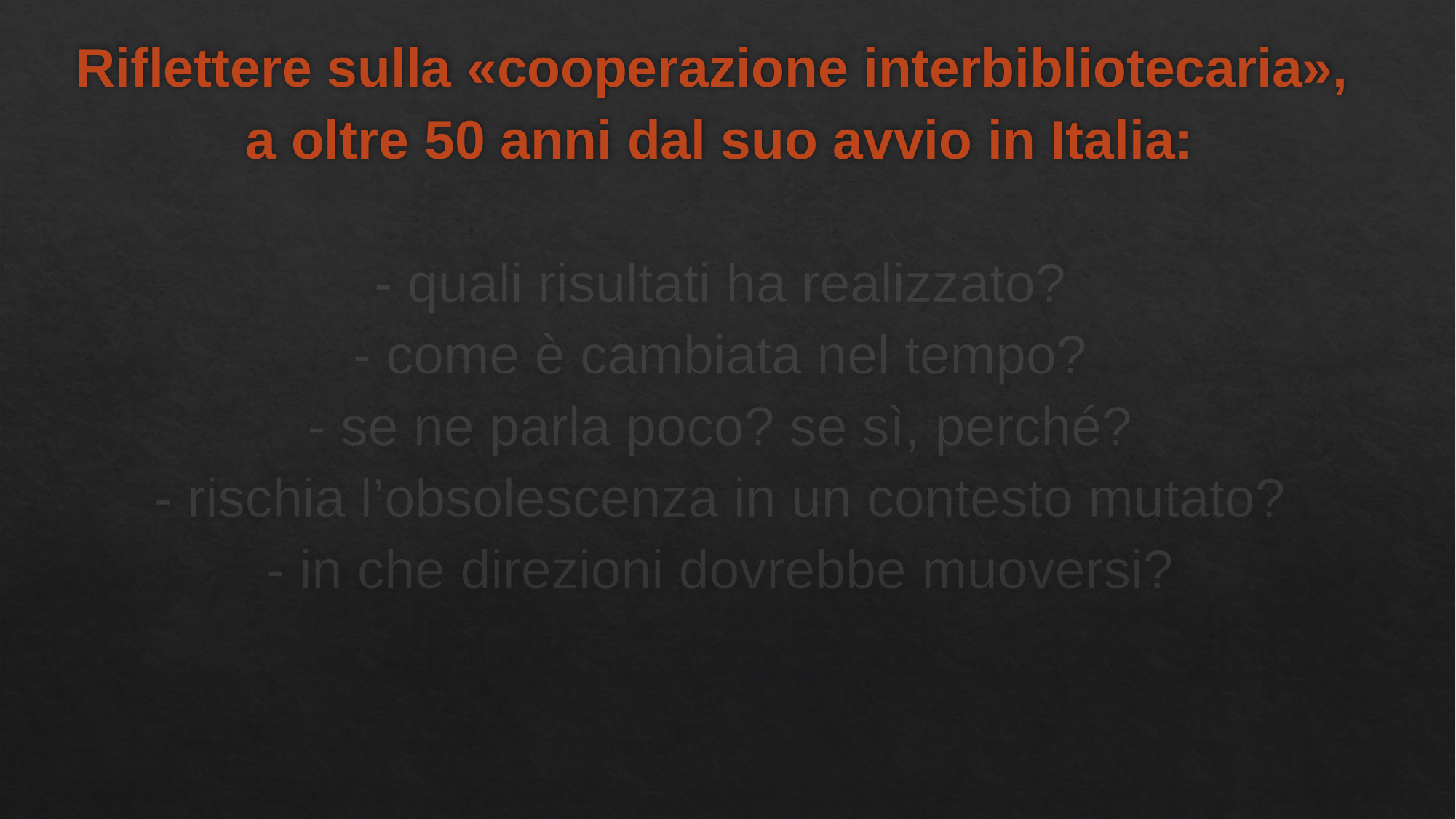

# Riflettere sulla «cooperazione interbibliotecaria», a oltre 50 anni dal suo avvio in Italia: - quali risultati ha realizzato? - come è cambiata nel tempo? - se ne parla poco? se sì, perché? - rischia l’obsolescenza in un contesto mutato? - in che direzioni dovrebbe muoversi?